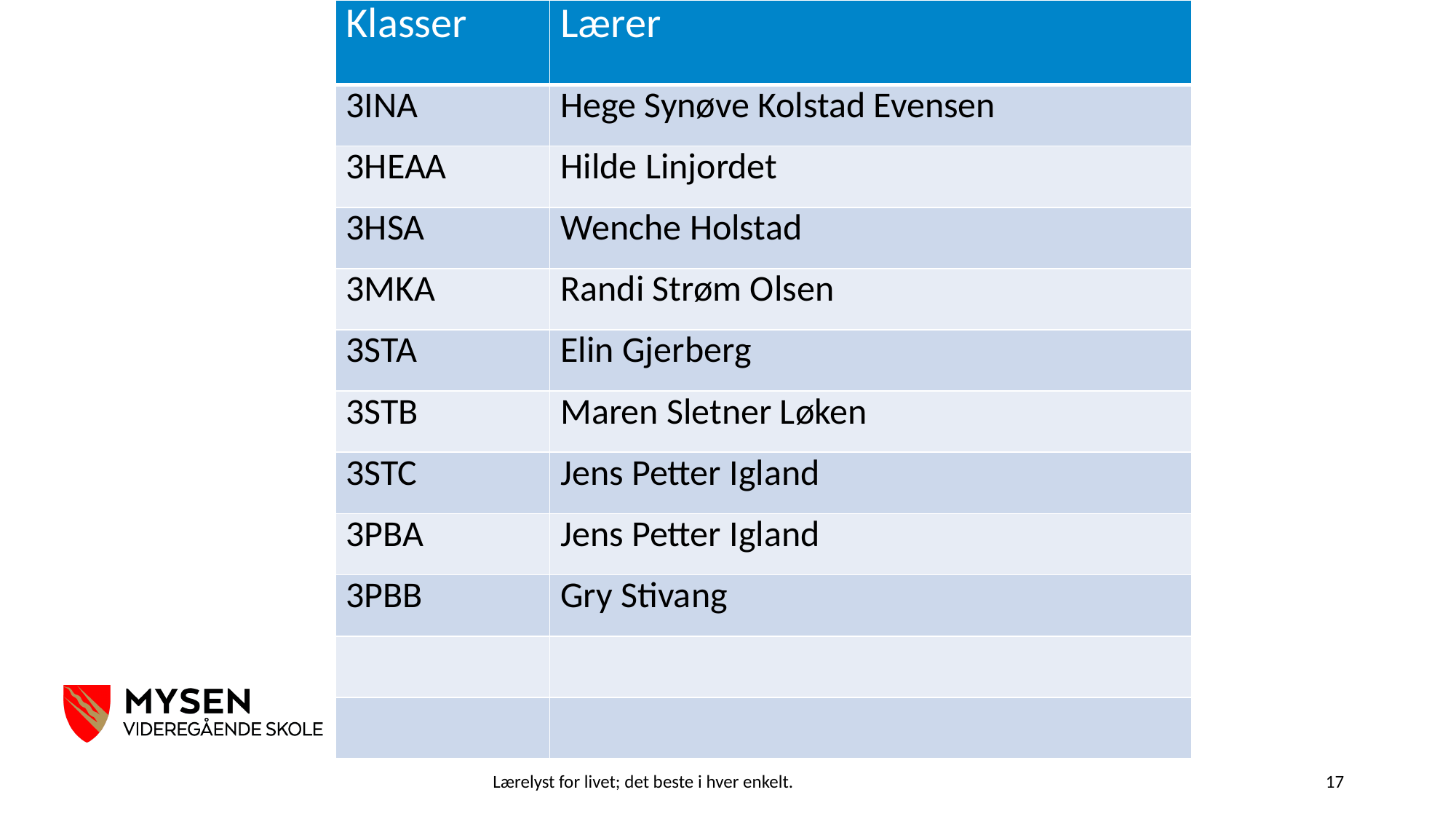

| Klasser | Lærer |
| --- | --- |
| 3INA | Hege Synøve Kolstad Evensen |
| 3HEAA | Hilde Linjordet |
| 3HSA | Wenche Holstad |
| 3MKA | Randi Strøm Olsen |
| 3STA | Elin Gjerberg |
| 3STB | Maren Sletner Løken |
| 3STC | Jens Petter Igland |
| 3PBA | Jens Petter Igland |
| 3PBB | Gry Stivang |
|  |  |
|  |  |
#
Lærelyst for livet; det beste i hver enkelt.
17